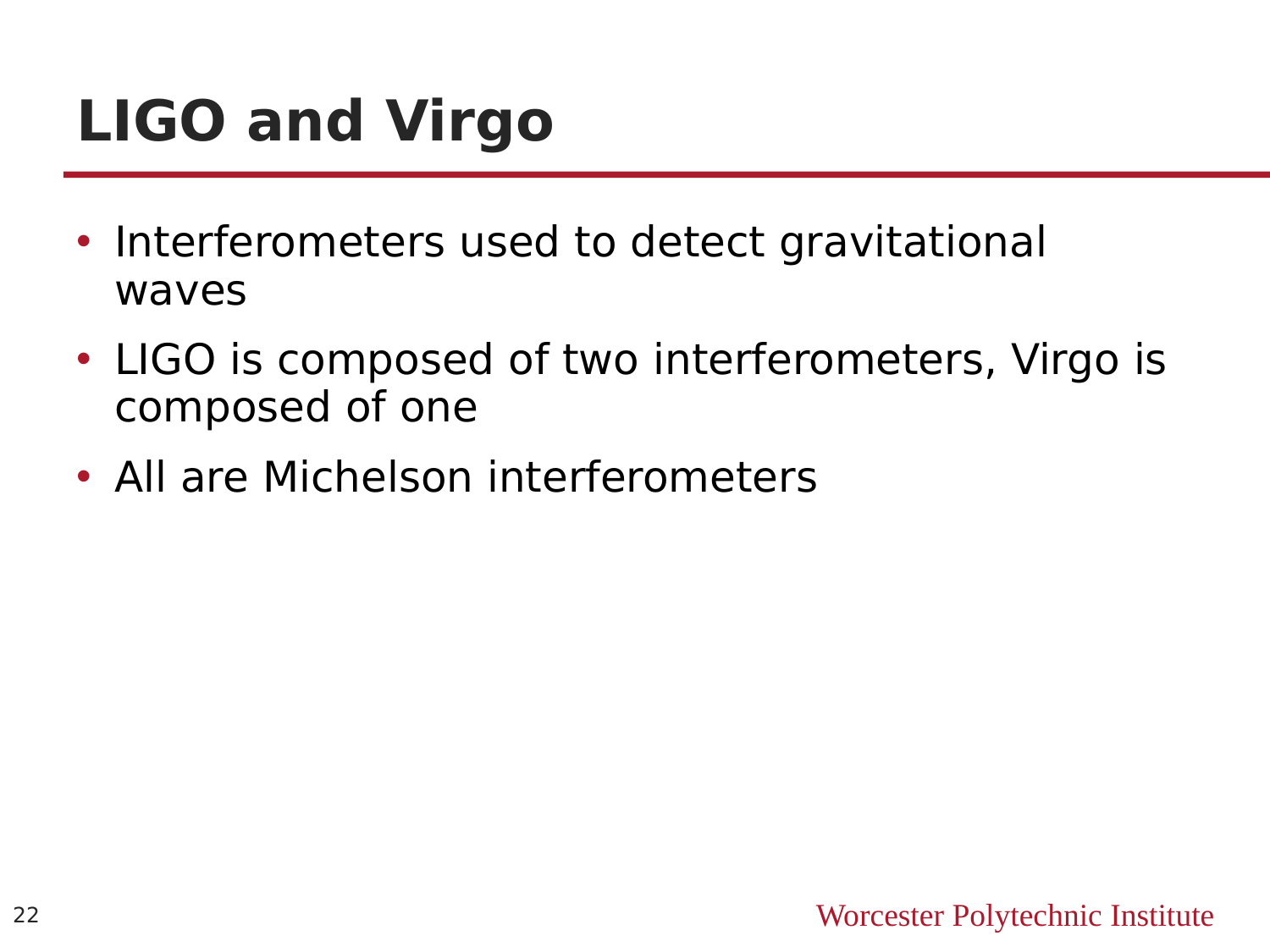

# LIGO and Virgo
Interferometers used to detect gravitational waves
LIGO is composed of two interferometers, Virgo is composed of one
All are Michelson interferometers
22